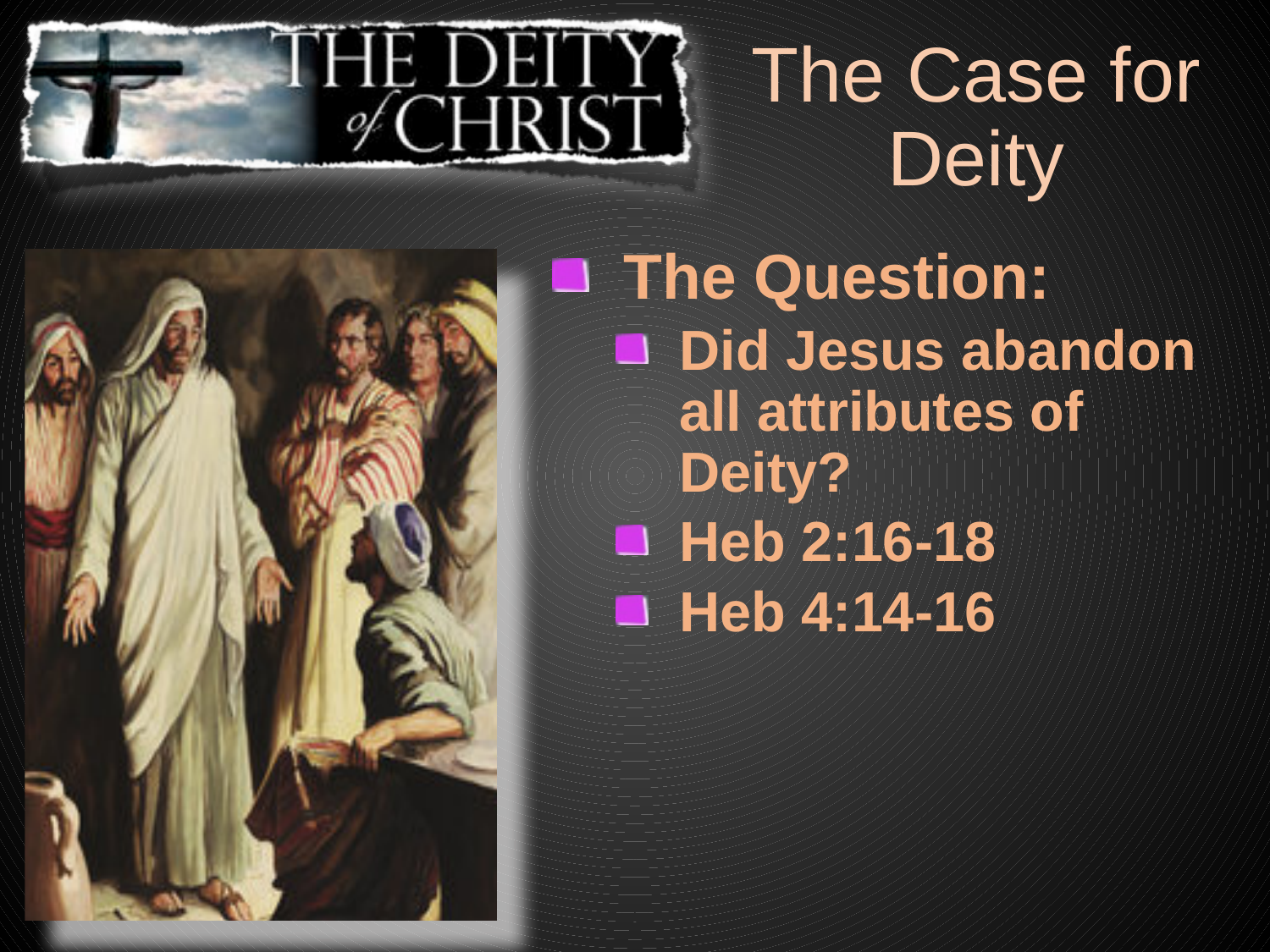

The Case for Deity
The Question:
Did Jesus abandon all attributes of Deity?
Heb 2:16-18
Heb 4:14-16